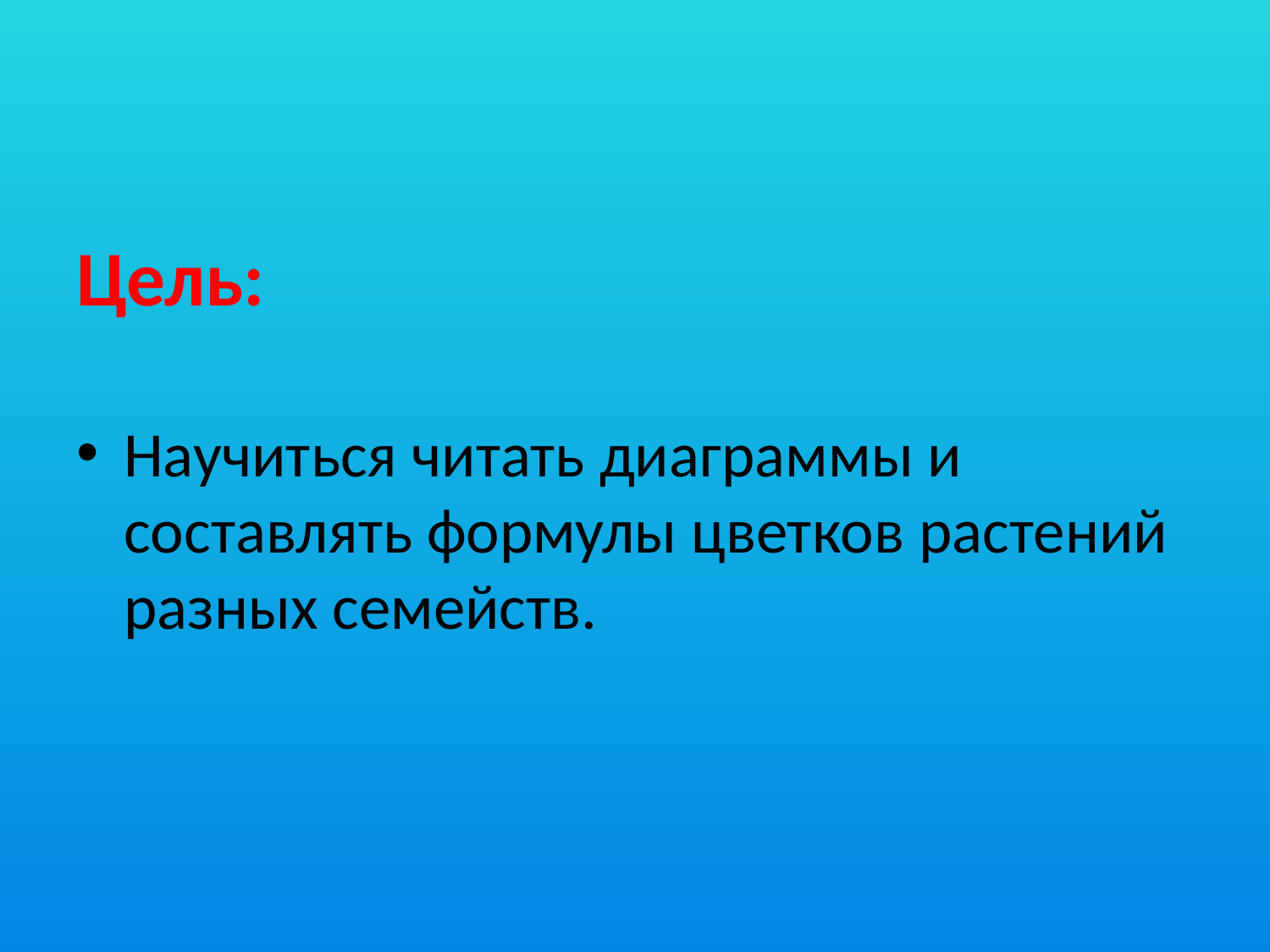

Цель:

Научиться читать диаграммы и составлять формулы цветков растений разных семейств.